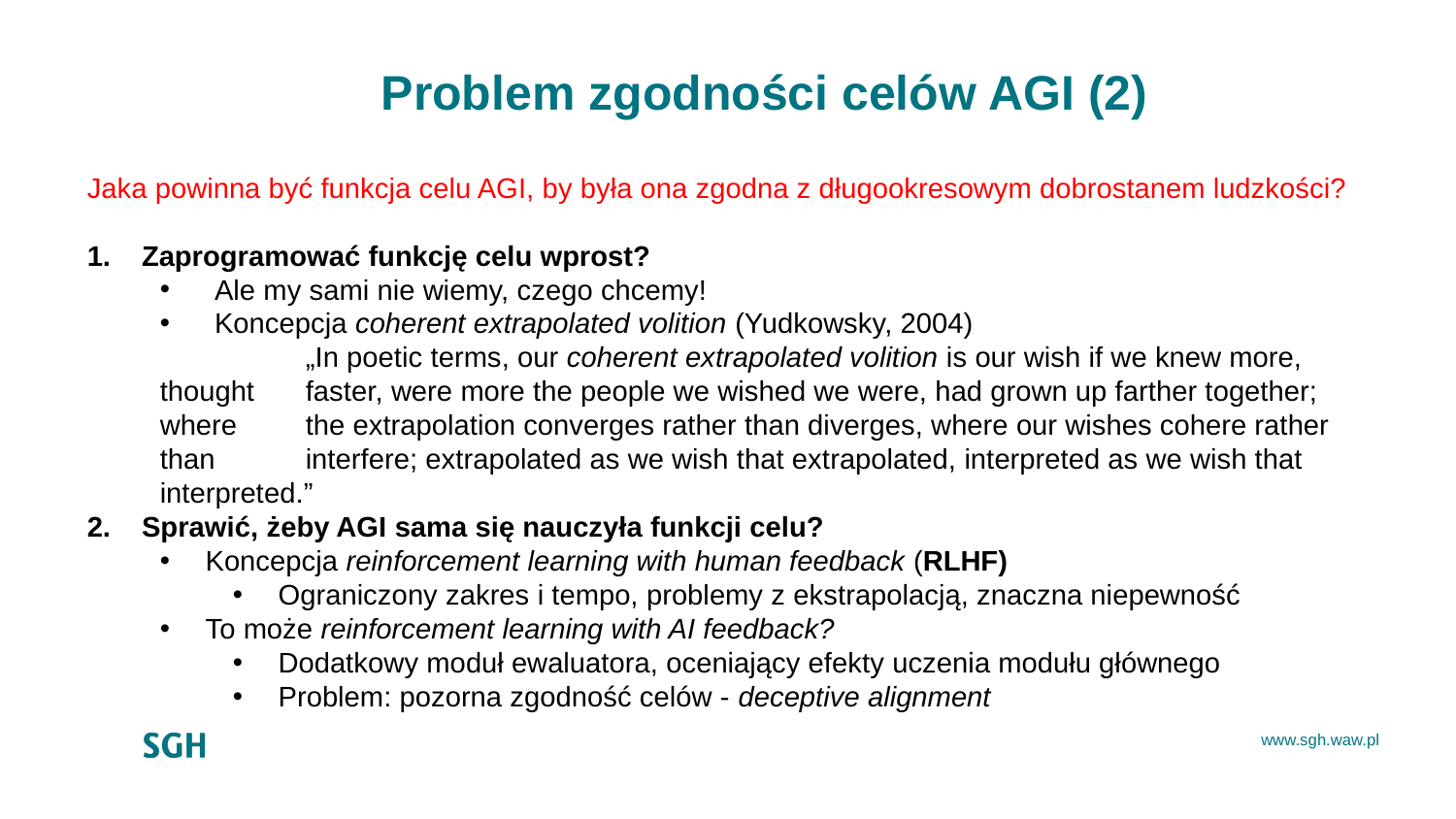

# Problem zgodności celów AGI (2)
Jaka powinna być funkcja celu AGI, by była ona zgodna z długookresowym dobrostanem ludzkości?

Zaprogramować funkcję celu wprost?
Ale my sami nie wiemy, czego chcemy!
Koncepcja coherent extrapolated volition (Yudkowsky, 2004)
	„In poetic terms, our coherent extrapolated volition is our wish if we knew more, thought 	faster, were more the people we wished we were, had grown up farther together; where 	the extrapolation converges rather than diverges, where our wishes cohere rather than 	interfere; extrapolated as we wish that extrapolated, interpreted as we wish that 	interpreted.”
Sprawić, żeby AGI sama się nauczyła funkcji celu?
Koncepcja reinforcement learning with human feedback (RLHF)
Ograniczony zakres i tempo, problemy z ekstrapolacją, znaczna niepewność
To może reinforcement learning with AI feedback?
Dodatkowy moduł ewaluatora, oceniający efekty uczenia modułu głównego
Problem: pozorna zgodność celów - deceptive alignment